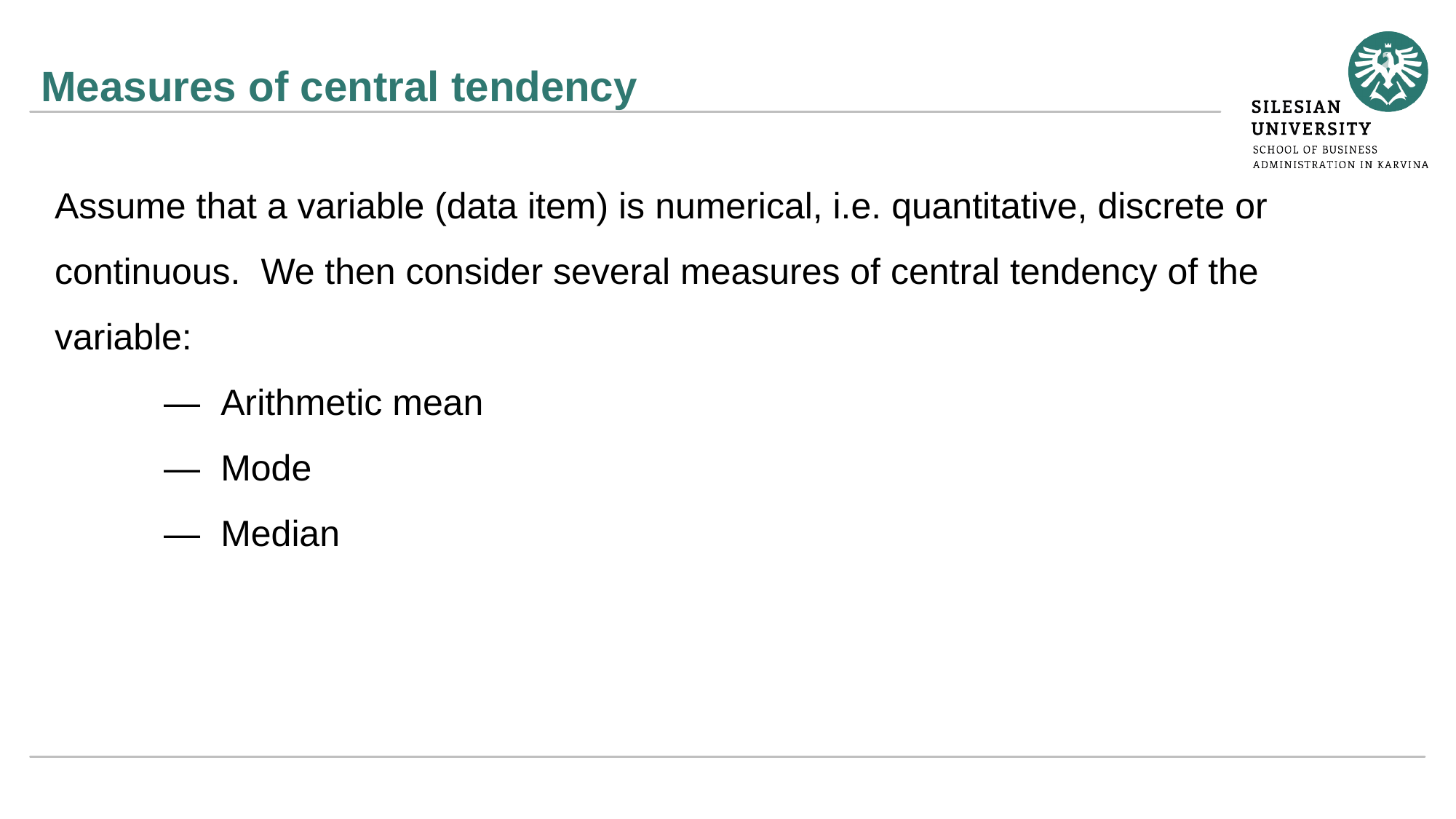

# Measures of central tendency
Assume that a variable (data item) is numerical, i.e. quantitative, discrete or continuous.  We then consider several measures of central tendency of the variable:
	—  Arithmetic mean
	—  Mode
	—  Median